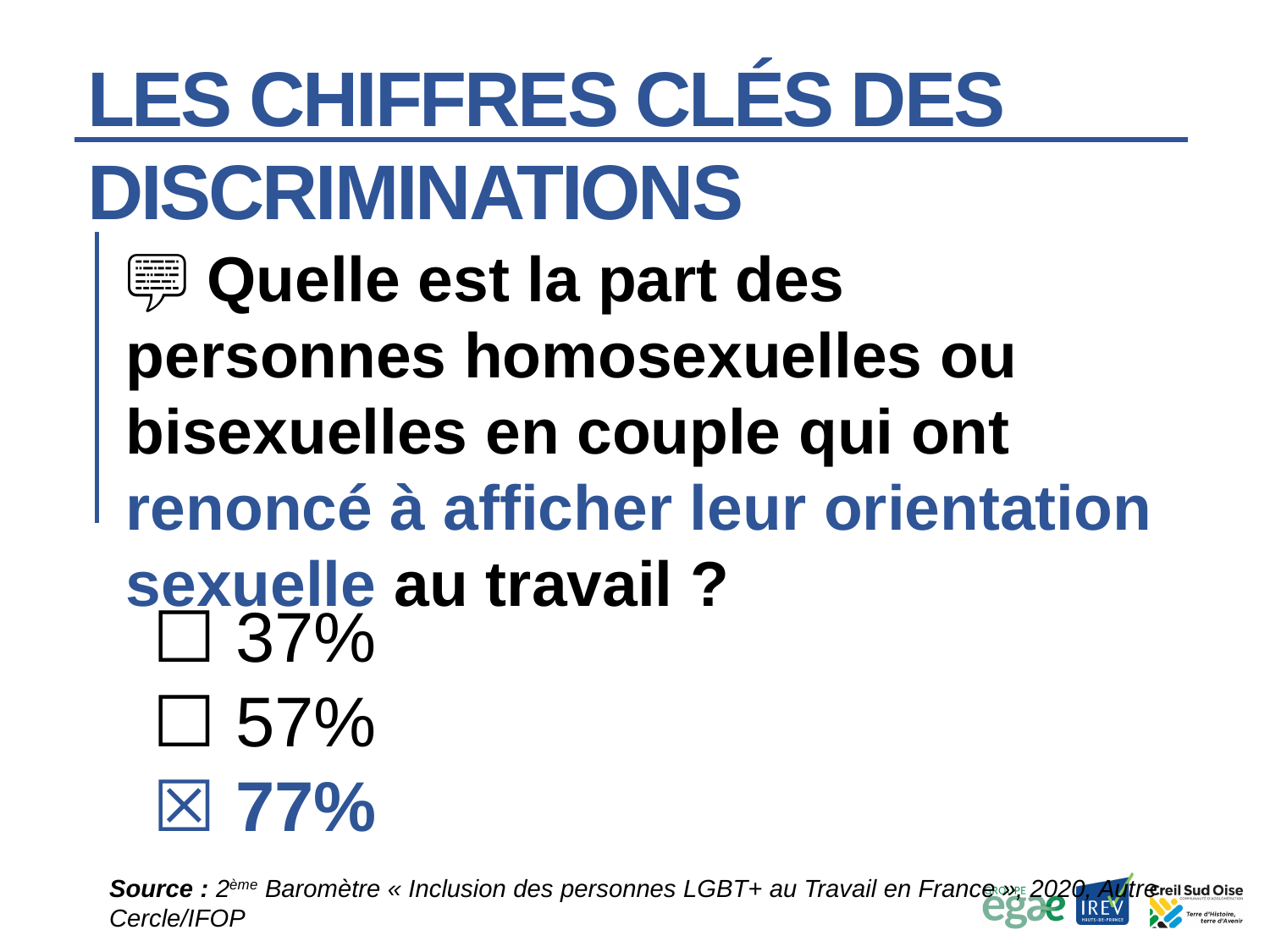

Les chiffres clés des discriminations
💬 Quelle est la part des personnes homosexuelles ou bisexuelles en couple qui ont renoncé à afficher leur orientation sexuelle au travail ?
☐ 37%
☐ 57%
☒ 77%
Source : 2ème Baromètre « Inclusion des personnes LGBT+ au Travail en France », 2020, Autre Cercle/IFOP